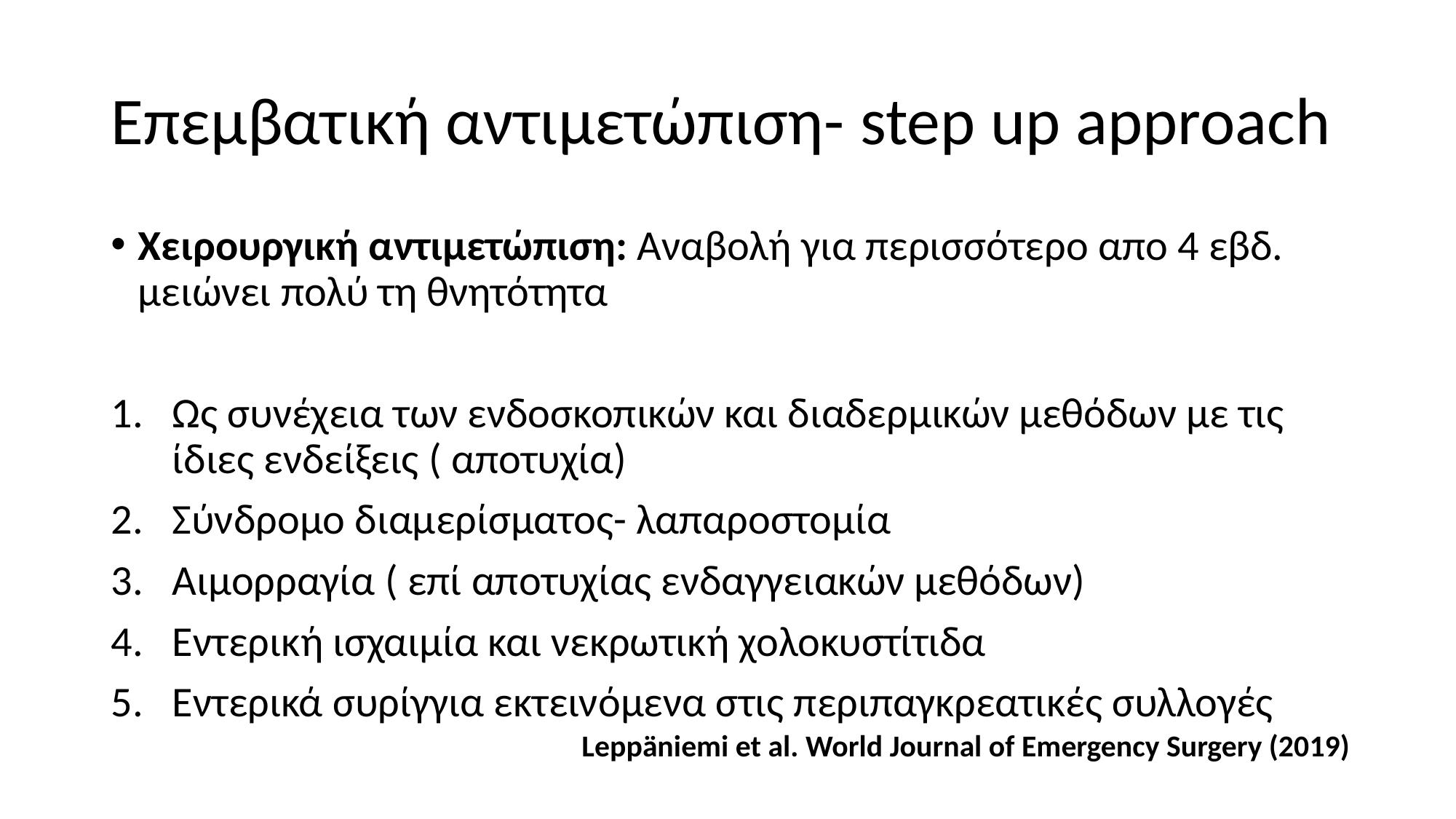

# Επεμβατική αντιμετώπιση- step up approach
Χειρουργική αντιμετώπιση: Αναβολή για περισσότερο απο 4 εβδ. μειώνει πολύ τη θνητότητα

Ως συνέχεια των ενδοσκοπικών και διαδερμικών μεθόδων με τις ίδιες ενδείξεις ( αποτυχία)
Σύνδρομο διαμερίσματος- λαπαροστομία
Αιμορραγία ( επί αποτυχίας ενδαγγειακών μεθόδων)
Εντερική ισχαιμία και νεκρωτική χολοκυστίτιδα
Εντερικά συρίγγια εκτεινόμενα στις περιπαγκρεατικές συλλογές
Leppäniemi et al. World Journal of Emergency Surgery (2019)